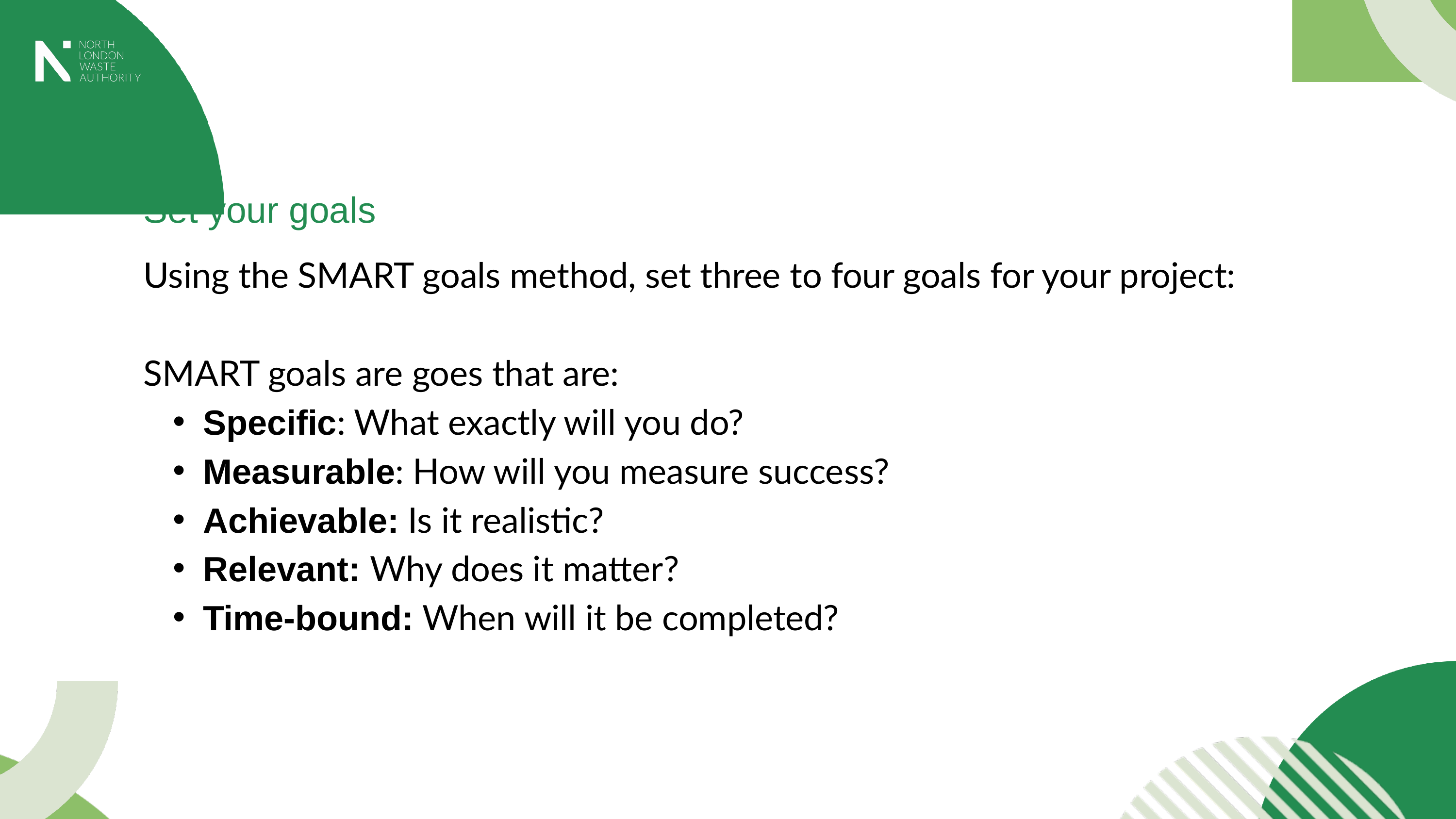

Set your goals
Using the SMART goals method, set three to four goals for your project:

SMART goals are goes that are:
Specific: What exactly will you do?
Measurable: How will you measure success?
Achievable: Is it realistic?
Relevant: Why does it matter?
Time-bound: When will it be completed?